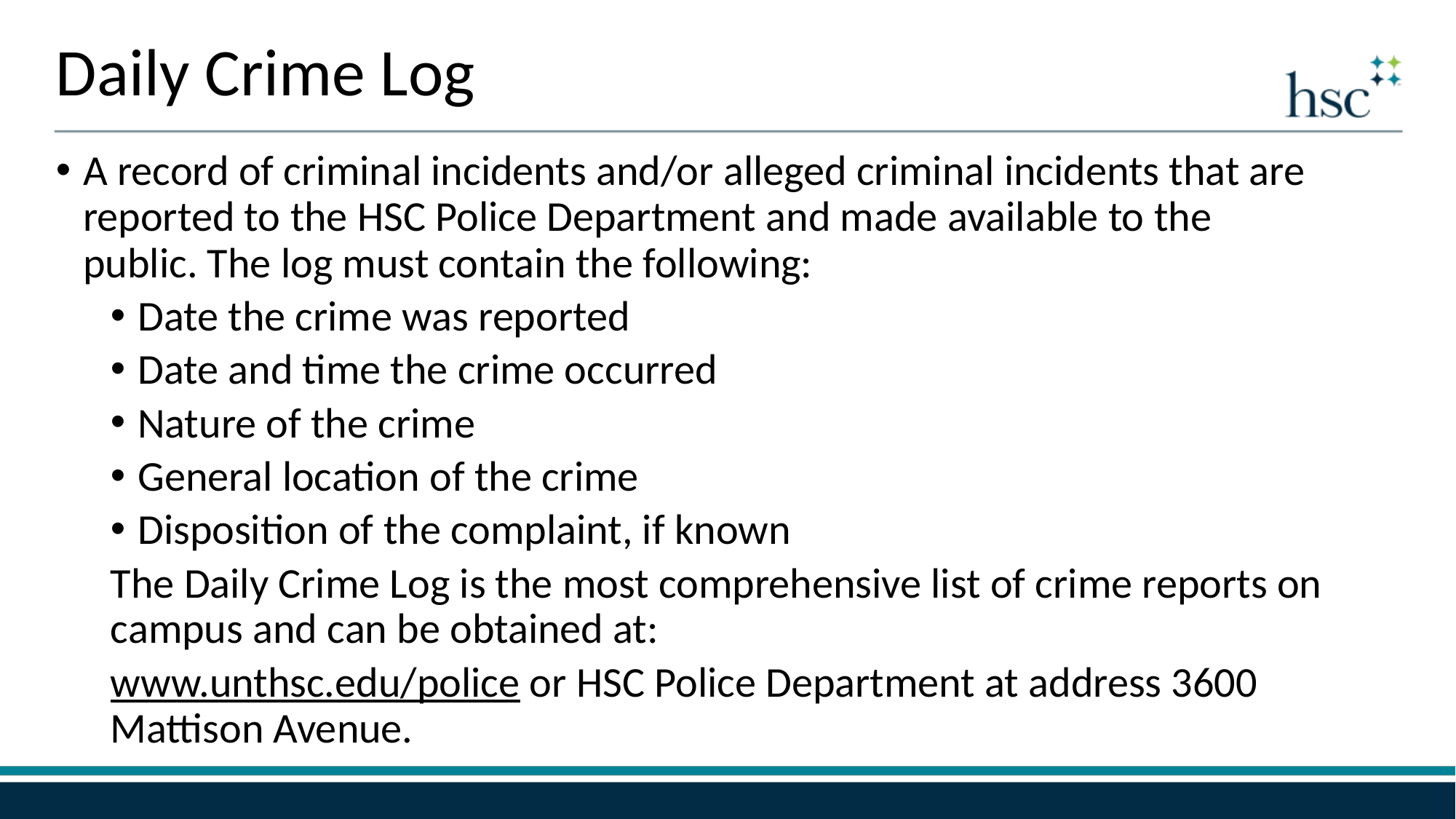

Daily Crime Log
A record of criminal incidents and/or alleged criminal incidents that are reported to the HSC Police Department and made available to the public. The log must contain the following:
Date the crime was reported
Date and time the crime occurred
Nature of the crime
General location of the crime
Disposition of the complaint, if known
The Daily Crime Log is the most comprehensive list of crime reports on campus and can be obtained at:
www.unthsc.edu/police or HSC Police Department at address 3600 Mattison Avenue.